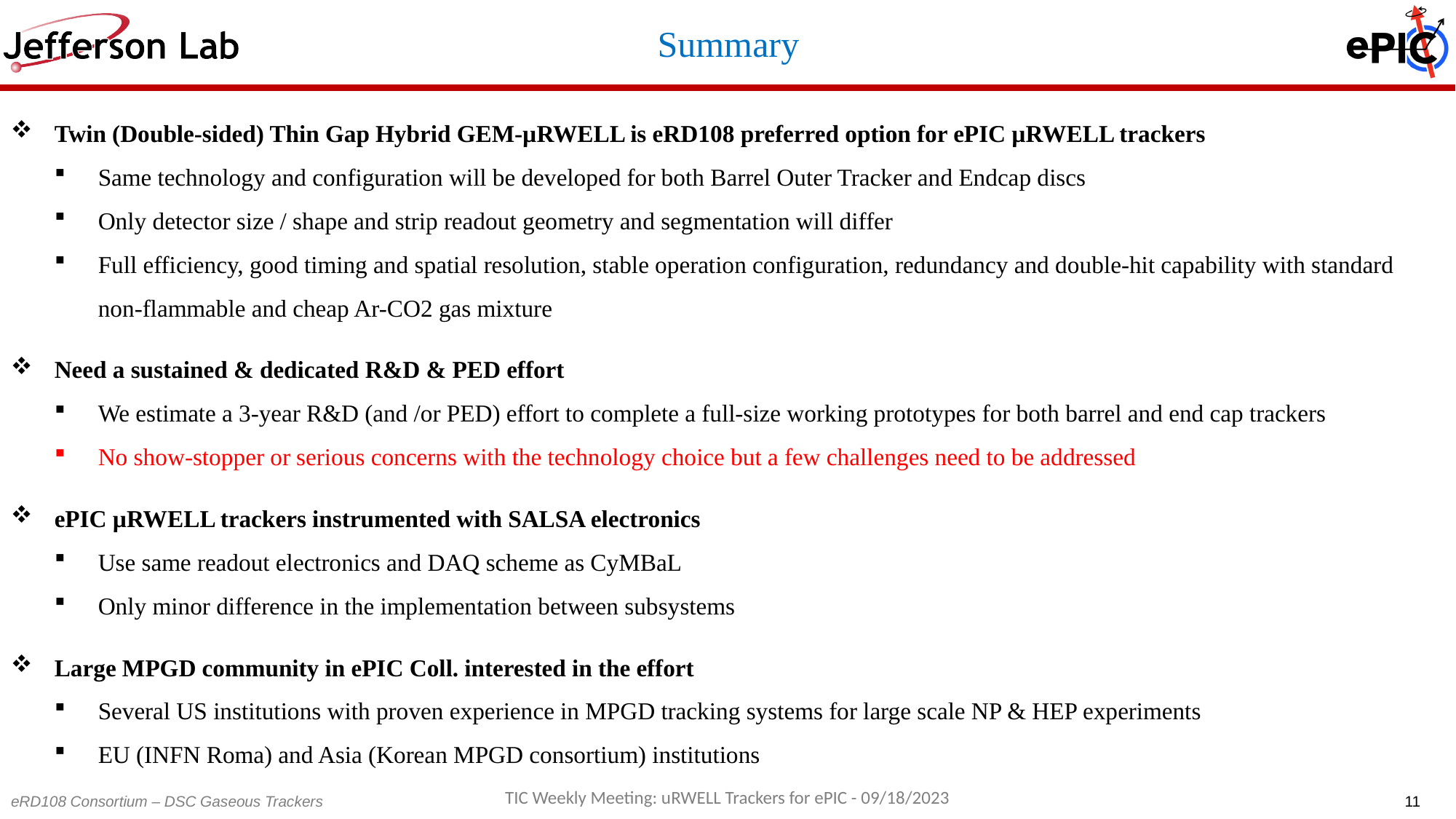

Summary
Twin (Double-sided) Thin Gap Hybrid GEM-µRWELL is eRD108 preferred option for ePIC µRWELL trackers
Same technology and configuration will be developed for both Barrel Outer Tracker and Endcap discs
Only detector size / shape and strip readout geometry and segmentation will differ
Full efficiency, good timing and spatial resolution, stable operation configuration, redundancy and double-hit capability with standard non-flammable and cheap Ar-CO2 gas mixture
Need a sustained & dedicated R&D & PED effort
We estimate a 3-year R&D (and /or PED) effort to complete a full-size working prototypes for both barrel and end cap trackers
No show-stopper or serious concerns with the technology choice but a few challenges need to be addressed
ePIC µRWELL trackers instrumented with SALSA electronics
Use same readout electronics and DAQ scheme as CyMBaL
Only minor difference in the implementation between subsystems
Large MPGD community in ePIC Coll. interested in the effort
Several US institutions with proven experience in MPGD tracking systems for large scale NP & HEP experiments
EU (INFN Roma) and Asia (Korean MPGD consortium) institutions
TIC Weekly Meeting: uRWELL Trackers for ePIC - 09/18/2023